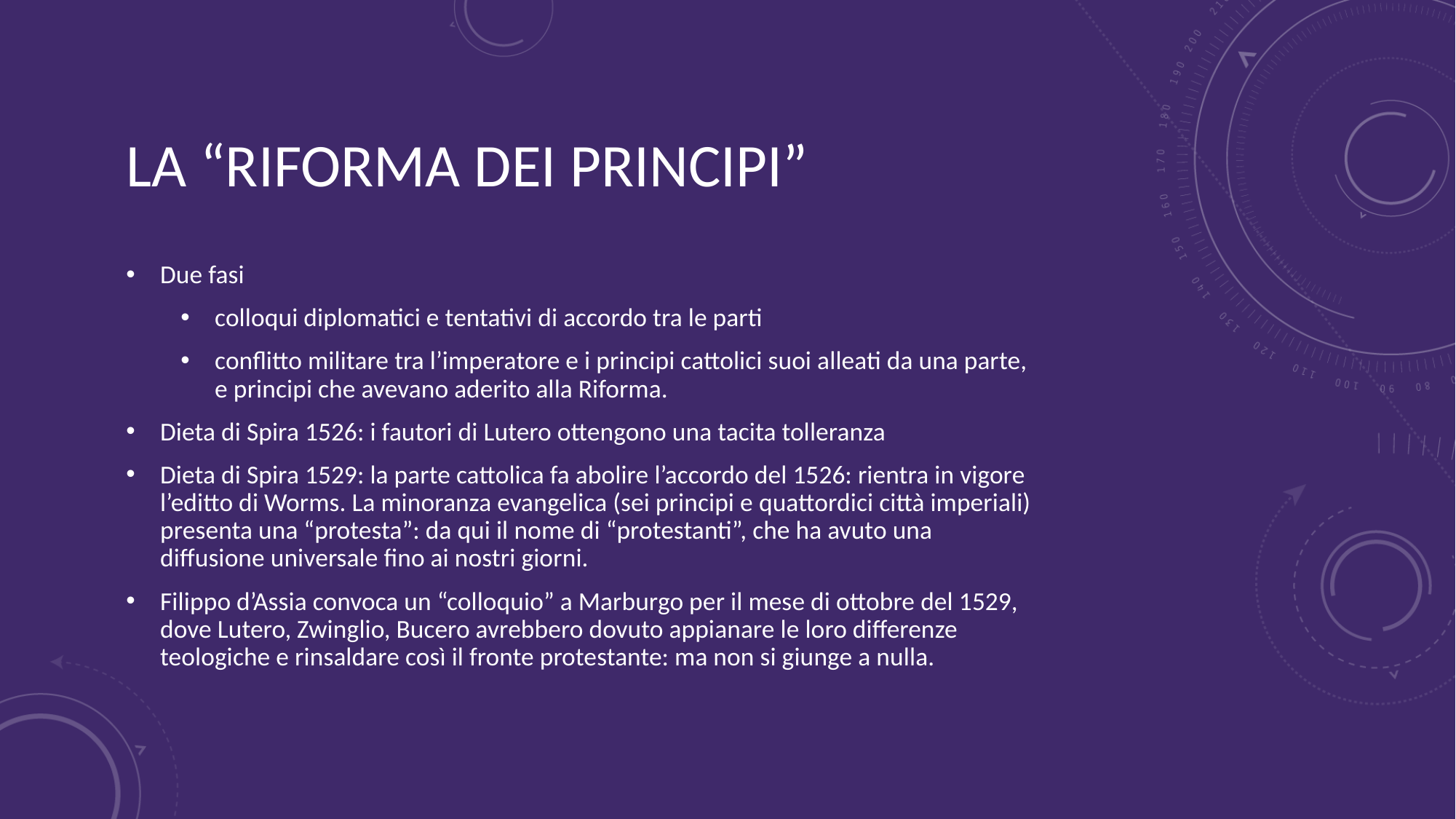

# La “Riforma dei principi”
Due fasi
colloqui diplomatici e tentativi di accordo tra le parti
conflitto militare tra l’imperatore e i principi cattolici suoi alleati da una parte, e principi che avevano aderito alla Riforma.
Dieta di Spira 1526: i fautori di Lutero ottengono una tacita tolleranza
Dieta di Spira 1529: la parte cattolica fa abolire l’accordo del 1526: rientra in vigore l’editto di Worms. La minoranza evangelica (sei principi e quattordici città imperiali) presenta una “protesta”: da qui il nome di “protestanti”, che ha avuto una diffusione universale fino ai nostri giorni.
Filippo d’Assia convoca un “colloquio” a Marburgo per il mese di ottobre del 1529, dove Lutero, Zwinglio, Bucero avrebbero dovuto appianare le loro differenze teologiche e rinsaldare così il fronte protestante: ma non si giunge a nulla.